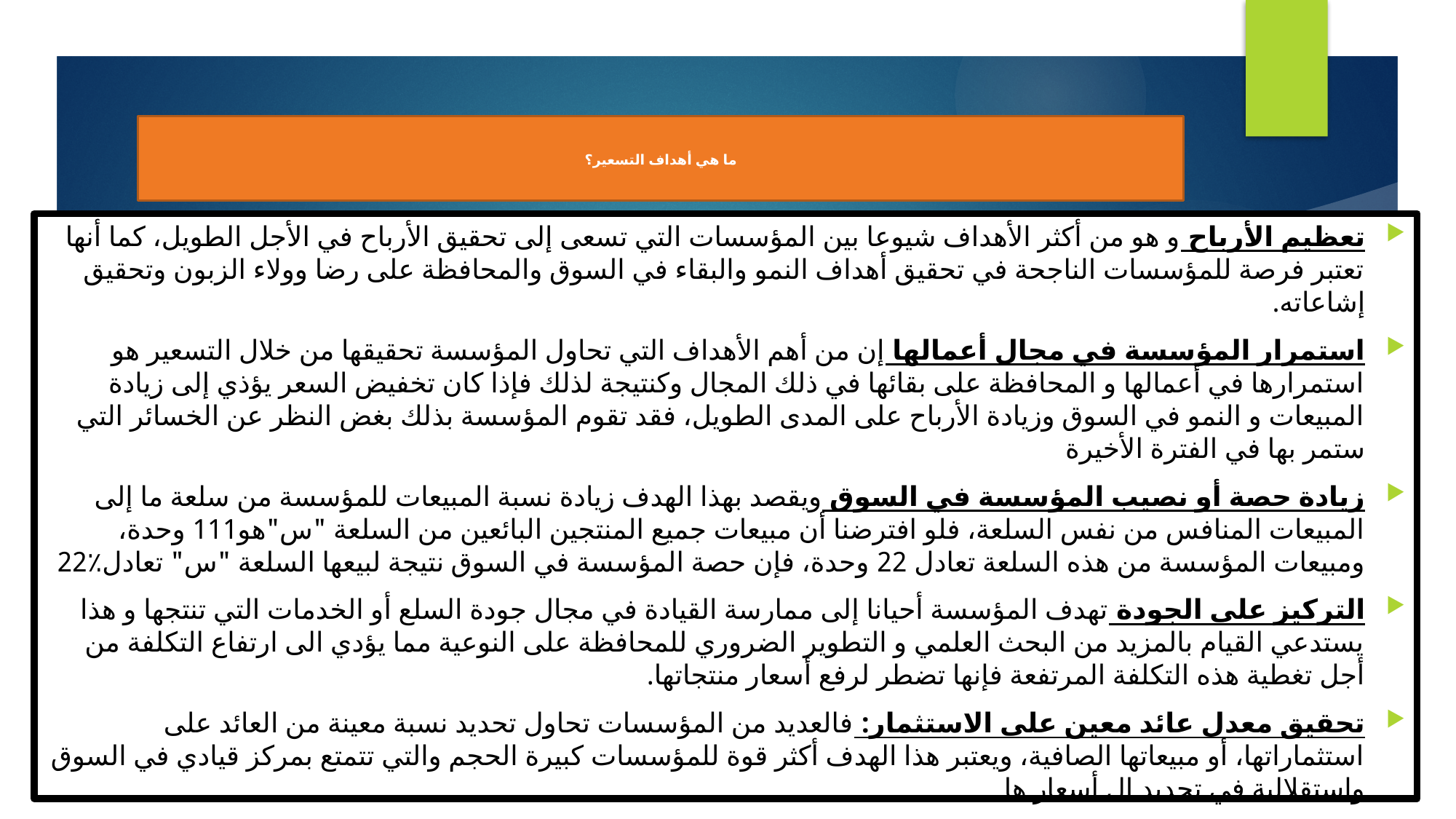

# ما هي أهداف التسعير؟

تعظيم الأرباح و هو من أكثر الأهداف شيوعا بين المؤسسات التي تسعى إلى تحقيق الأرباح في الأجل الطويل، كما أنها تعتبر فرصة للمؤسسات الناجحة في تحقيق أهداف النمو والبقاء في السوق والمحافظة على رضا وولاء الزبون وتحقيق إشاعاته.
استمرار المؤسسة في مجال أعمالها إن من أهم الأهداف التي تحاول المؤسسة تحقيقها من خلال التسعير هو استمرارها في أعمالها و المحافظة على بقائها في ذلك المجال وكنتيجة لذلك فإذا كان تخفيض السعر يؤذي إلى زيادة المبيعات و النمو في السوق وزيادة الأرباح على المدى الطويل، فقد تقوم المؤسسة بذلك بغض النظر عن الخسائر التي ستمر بها في الفترة الأخيرة
زيادة حصة أو نصيب المؤسسة في السوق ويقصد بهذا الهدف زيادة نسبة المبيعات للمؤسسة من سلعة ما إلى المبيعات المنافس من نفس السلعة، فلو افترضنا أن مبيعات جميع المنتجين البائعين من السلعة "س"هو111 وحدة، ومبيعات المؤسسة من هذه السلعة تعادل 22 وحدة، فإن حصة المؤسسة في السوق نتيجة لبيعها السلعة "س" تعادل٪22
التركيز على الجودة تهدف المؤسسة أحيانا إلى ممارسة القيادة في مجال جودة السلع أو الخدمات التي تنتجها و هذا يستدعي القيام بالمزيد من البحث العلمي و التطوير الضروري للمحافظة على النوعية مما يؤدي الى ارتفاع التكلفة من أجل تغطية هذه التكلفة المرتفعة فإنها تضطر لرفع أسعار منتجاتها.
تحقيق معدل عائد معين على الاستثمار: فالعديد من المؤسسات تحاول تحديد نسبة معينة من العائد على استثماراتها، أو مبيعاتها الصافية، ويعتبر هذا الهدف أكثر قوة للمؤسسات كبيرة الحجم والتي تتمتع بمركز قيادي في السوق واستقلالية في تحديد ال أسعار ها
البقاء: تسعى المنظمات بشكل عام الى هدف البقاء حيث اصبح هذا الهدف امرا ضروريا بالنسبة لها الن نجاحها في السوق يعني بقاءها واستمرارها في العمل وخاصة المنظمات التي تمتلك عالمات تجارية متميزة، ولهذا يتوجب على المنظمات ان تعلم ان عدم إضافة اي قيمة لمنتجاتها يعني تعرضها للفشل.